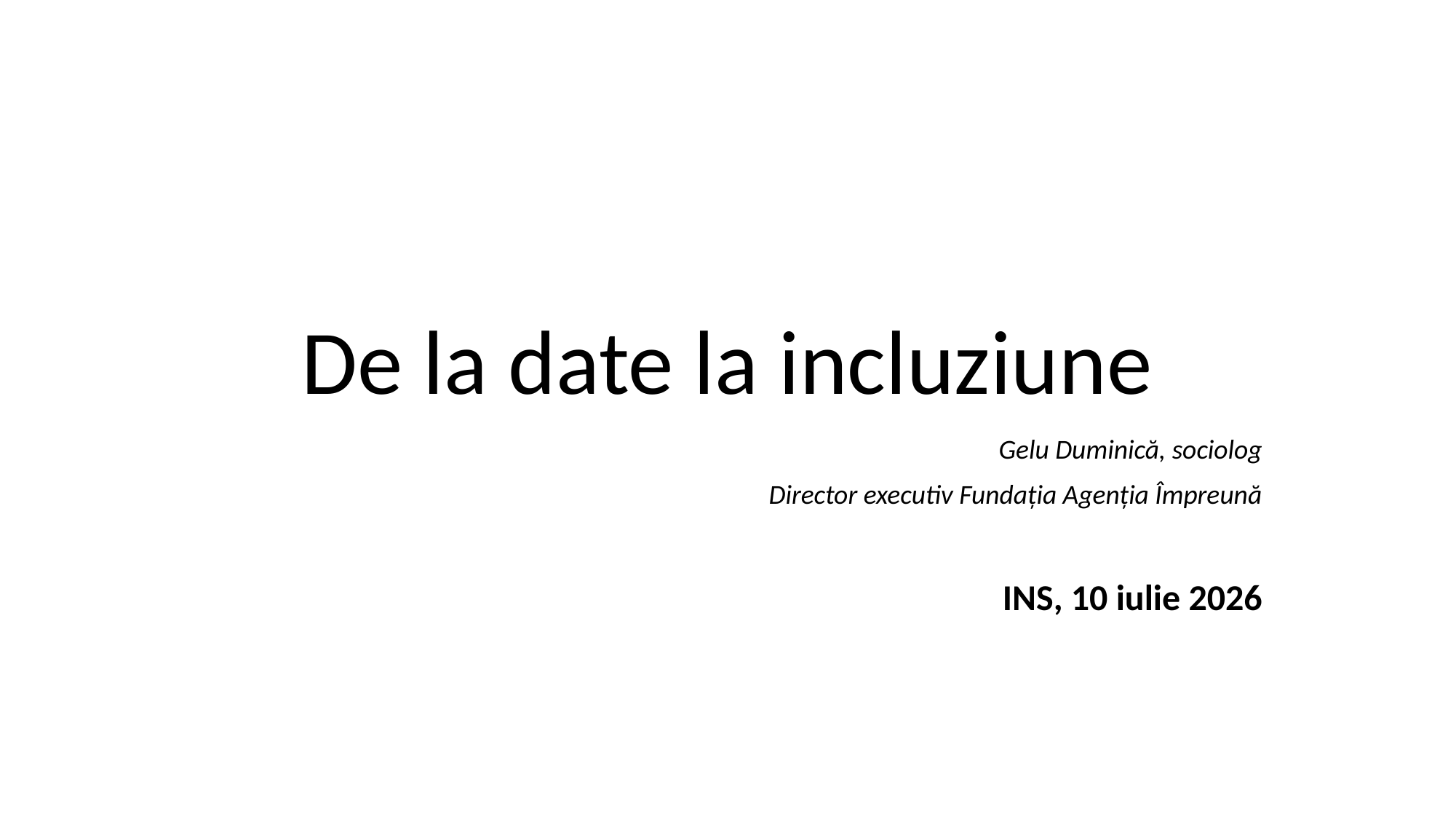

# De la date la incluziune
Gelu Duminică, sociolog
Director executiv Fundația Agenția Împreună

INS, 10 iulie 2026